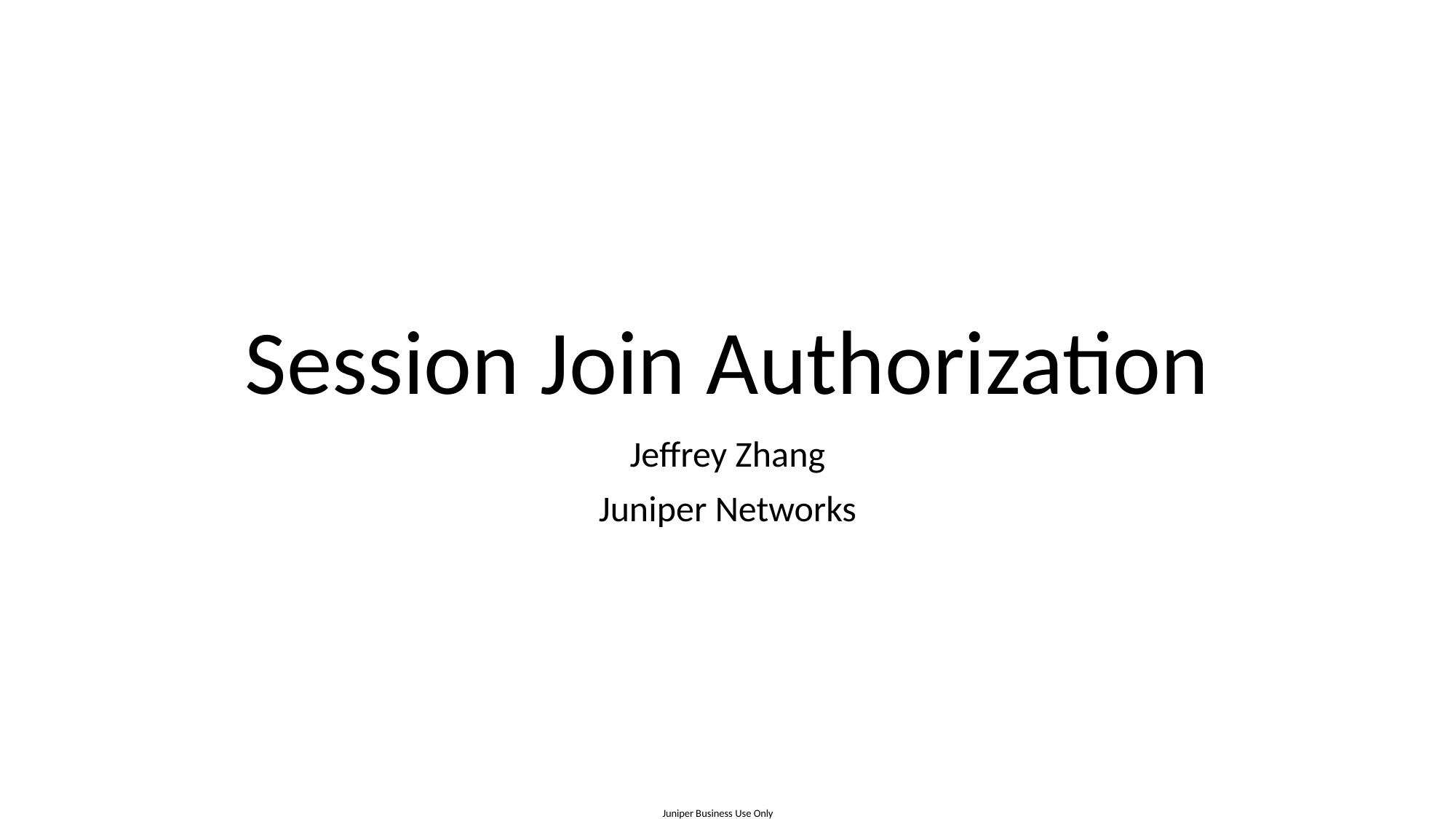

# Session Join Authorization
Jeffrey Zhang
Juniper Networks